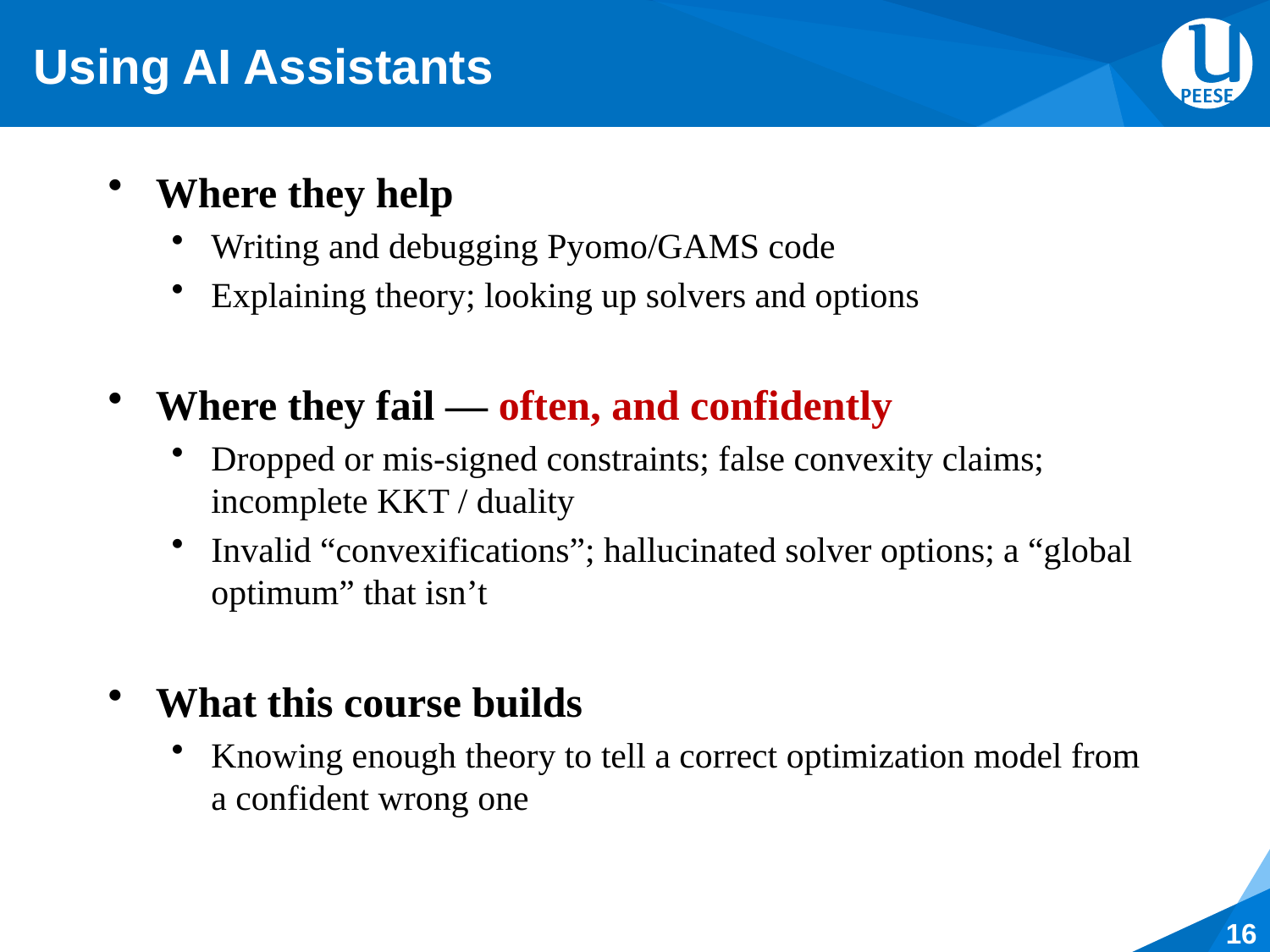

# Using AI Assistants
Where they help
Writing and debugging Pyomo/GAMS code
Explaining theory; looking up solvers and options

Where they fail — often, and confidently
Dropped or mis-signed constraints; false convexity claims; incomplete KKT / duality
Invalid “convexifications”; hallucinated solver options; a “global optimum” that isn’t

What this course builds
Knowing enough theory to tell a correct optimization model from a confident wrong one

16